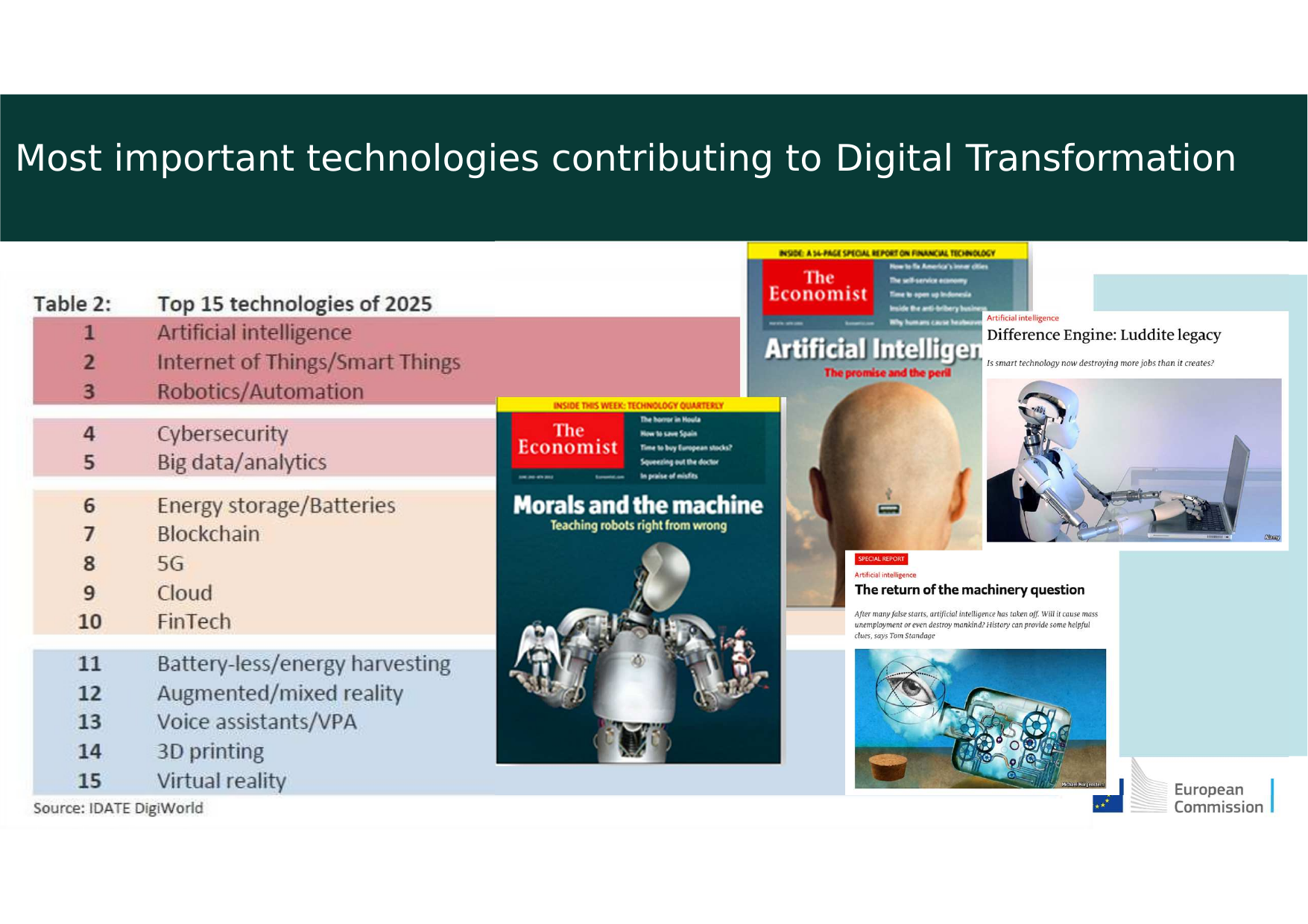

# Most important technologies contributing to Digital Transformation